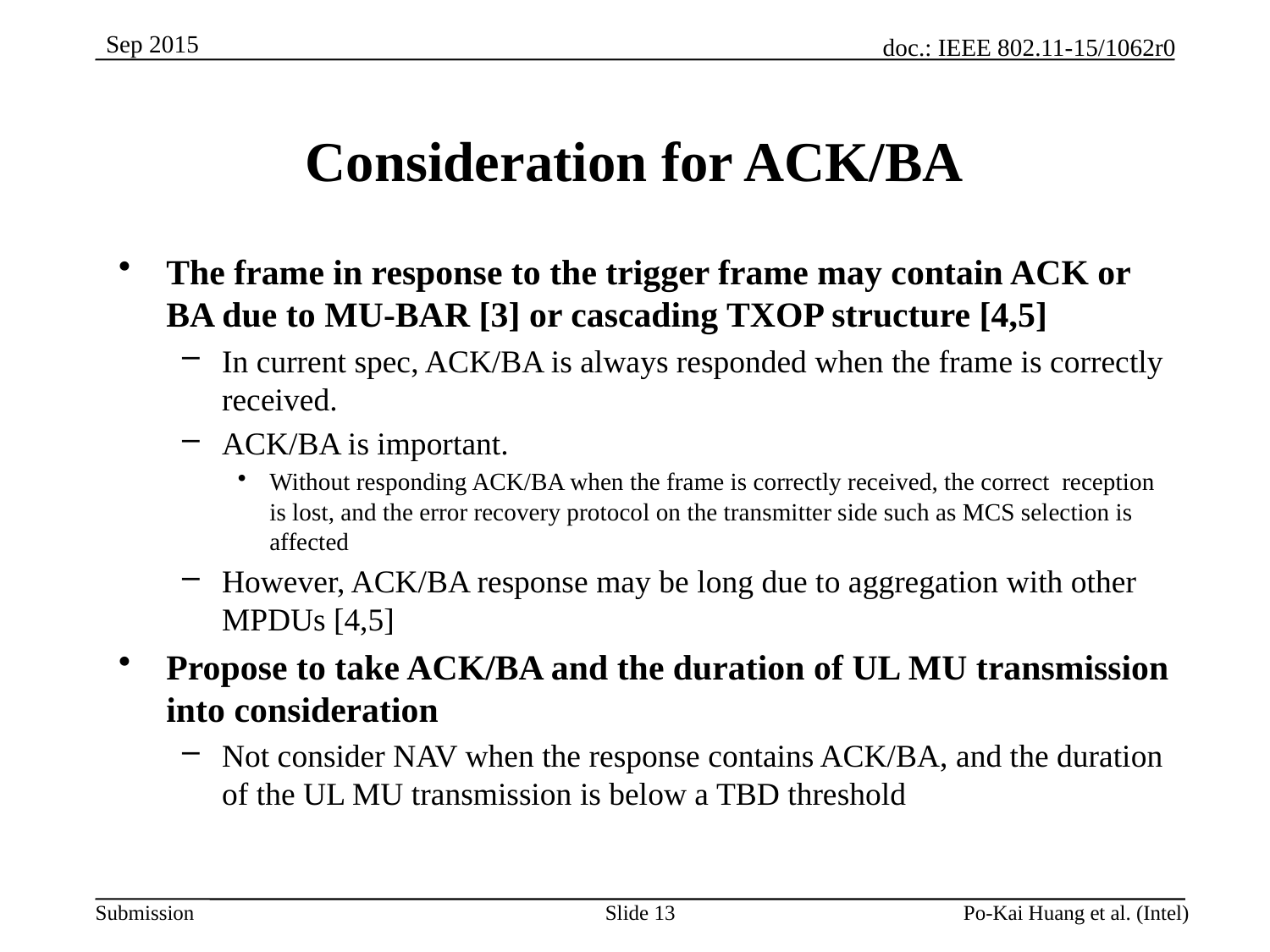

# Consideration for ACK/BA
The frame in response to the trigger frame may contain ACK or BA due to MU-BAR [3] or cascading TXOP structure [4,5]
In current spec, ACK/BA is always responded when the frame is correctly received.
ACK/BA is important.
Without responding ACK/BA when the frame is correctly received, the correct  reception is lost, and the error recovery protocol on the transmitter side such as MCS selection is affected
However, ACK/BA response may be long due to aggregation with other MPDUs [4,5]
Propose to take ACK/BA and the duration of UL MU transmission into consideration
Not consider NAV when the response contains ACK/BA, and the duration of the UL MU transmission is below a TBD threshold

Slide 13
Po-Kai Huang et al. (Intel)